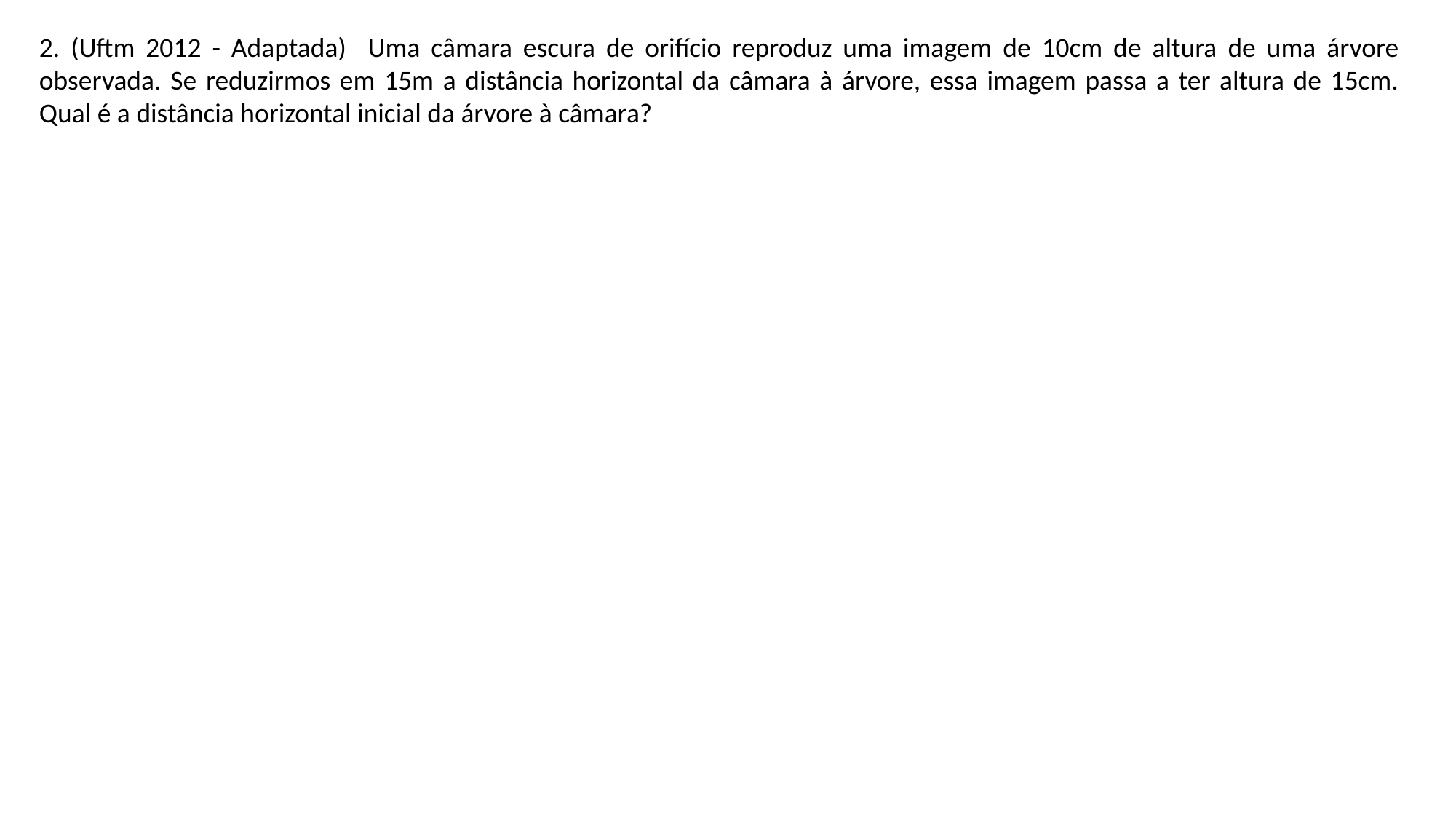

2. (Uftm 2012 - Adaptada)  Uma câmara escura de orifício reproduz uma imagem de 10cm de altura de uma árvore observada. Se reduzirmos em 15m a distância horizontal da câmara à árvore, essa imagem passa a ter altura de 15cm. Qual é a distância horizontal inicial da árvore à câmara?